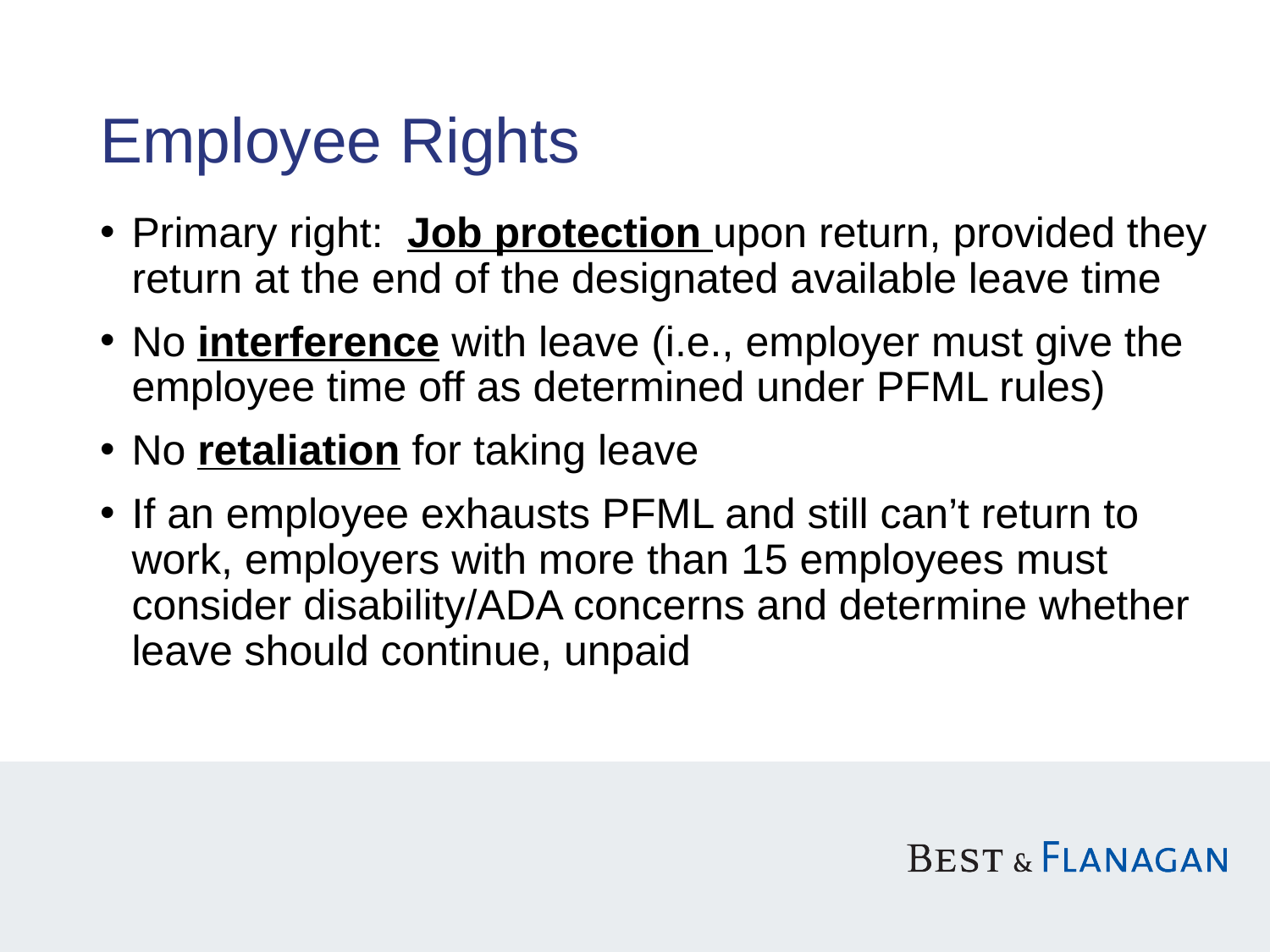

# Employee Rights
Primary right:  Job protection upon return, provided they return at the end of the designated available leave time
No interference with leave (i.e., employer must give the employee time off as determined under PFML rules)
No retaliation for taking leave
If an employee exhausts PFML and still can’t return to work, employers with more than 15 employees must consider disability/ADA concerns and determine whether leave should continue, unpaid